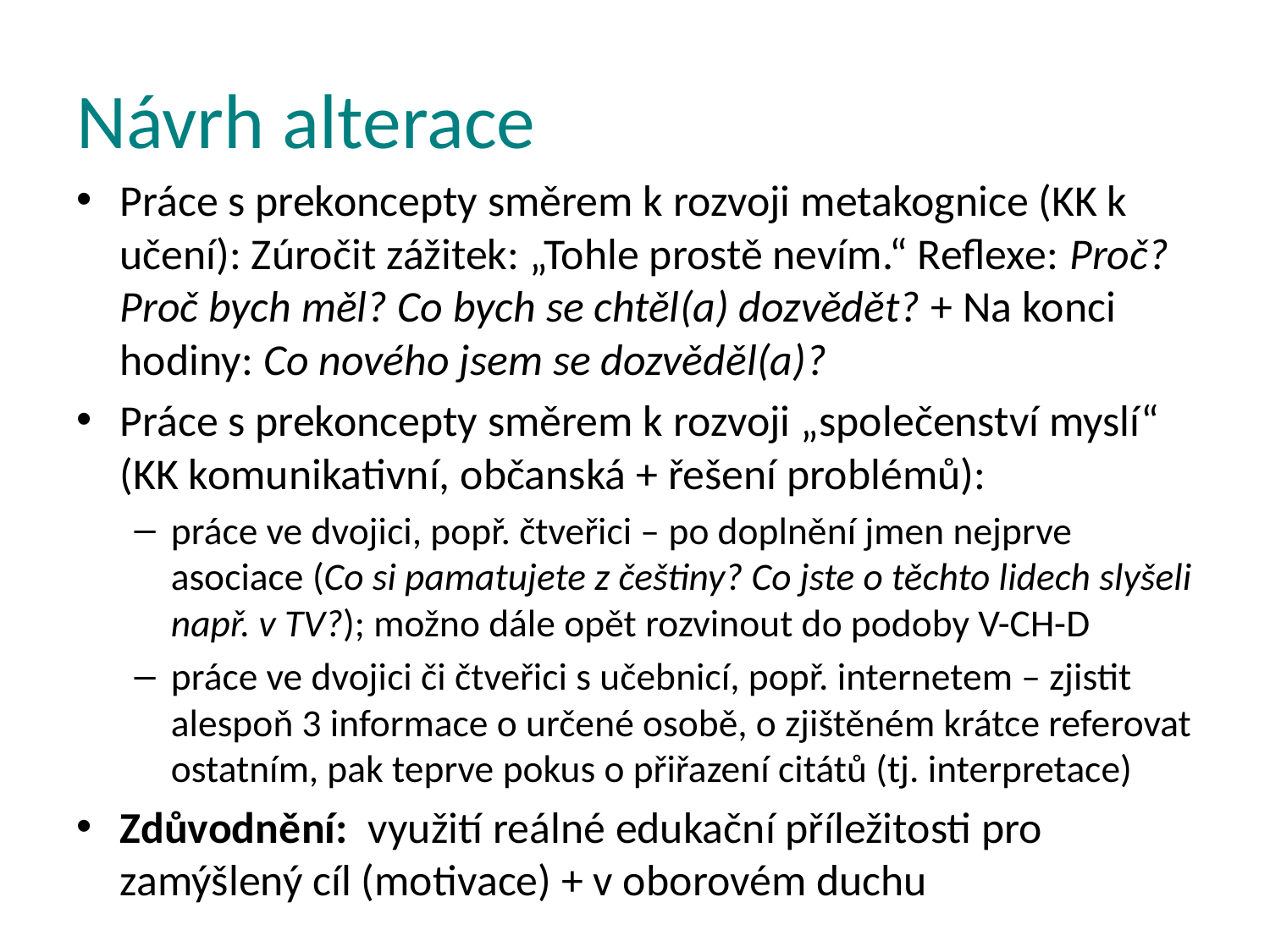

# Návrh alterace
Práce s prekoncepty směrem k rozvoji metakognice (KK k učení): Zúročit zážitek: „Tohle prostě nevím.“ Reflexe: Proč? Proč bych měl? Co bych se chtěl(a) dozvědět? + Na konci hodiny: Co nového jsem se dozvěděl(a)?
Práce s prekoncepty směrem k rozvoji „společenství myslí“ (KK komunikativní, občanská + řešení problémů):
práce ve dvojici, popř. čtveřici – po doplnění jmen nejprve asociace (Co si pamatujete z češtiny? Co jste o těchto lidech slyšeli např. v TV?); možno dále opět rozvinout do podoby V-CH-D
práce ve dvojici či čtveřici s učebnicí, popř. internetem – zjistit alespoň 3 informace o určené osobě, o zjištěném krátce referovat ostatním, pak teprve pokus o přiřazení citátů (tj. interpretace)
Zdůvodnění:  využití reálné edukační příležitosti pro zamýšlený cíl (motivace) + v oborovém duchu